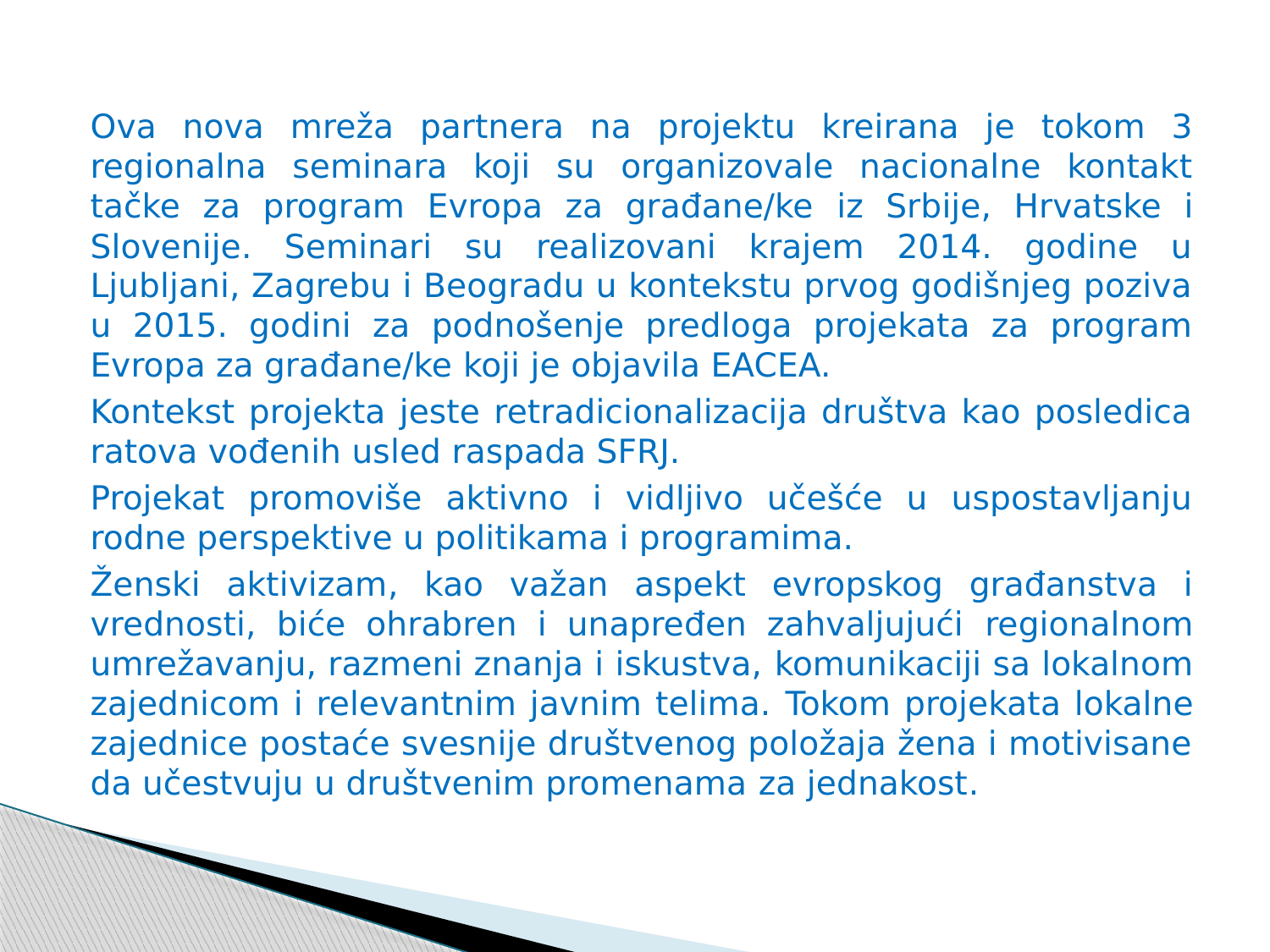

Ova nova mreža partnera na projektu kreirana je tokom 3 regionalna seminara koji su organizovale nacionalne kontakt tačke za program Evropa za građane/ke iz Srbije, Hrvatske i Slovenije. Seminari su realizovani krajem 2014. godine u Ljubljani, Zagrebu i Beogradu u kontekstu prvog godišnjeg poziva u 2015. godini za podnošenje predloga projekata za program Evropa za građane/ke koji je objavila EACEA.
Kontekst projekta jeste retradicionalizacija društva kao posledica ratova vođenih usled raspada SFRJ.
Projekat promoviše aktivno i vidljivo učešće u uspostavljanju rodne perspektive u politikama i programima.
Ženski aktivizam, kao važan aspekt evropskog građanstva i vrednosti, biće ohrabren i unapređen zahvaljujući regionalnom umrežavanju, razmeni znanja i iskustva, komunikaciji sa lokalnom zajednicom i relevantnim javnim telima. Tokom projekata lokalne zajednice postaće svesnije društvenog položaja žena i motivisane da učestvuju u društvenim promenama za jednakost.